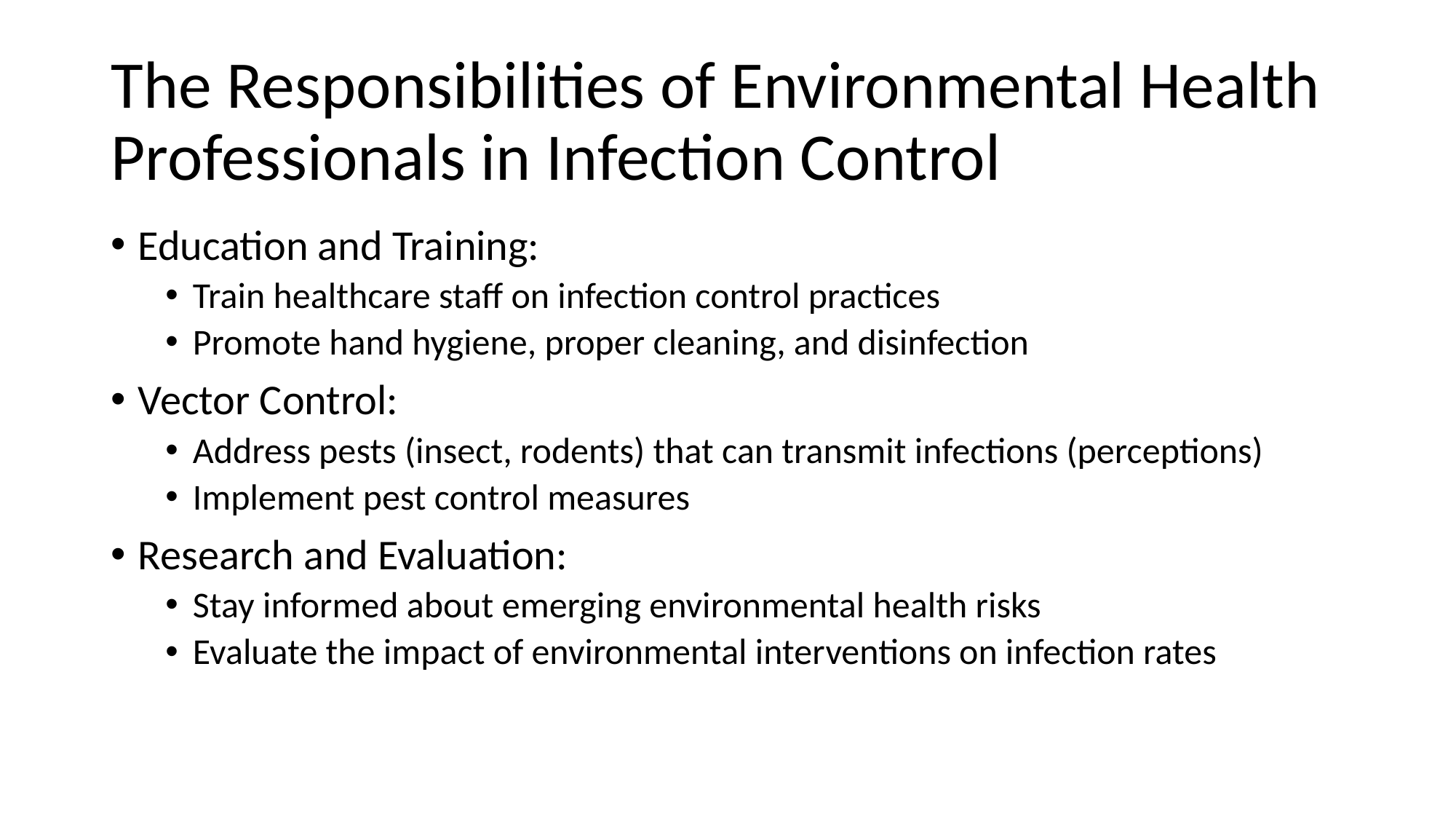

# The Responsibilities of Environmental Health Professionals in Infection Control
Education and Training:
Train healthcare staff on infection control practices
Promote hand hygiene, proper cleaning, and disinfection
Vector Control:
Address pests (insect, rodents) that can transmit infections (perceptions)
Implement pest control measures
Research and Evaluation:
Stay informed about emerging environmental health risks
Evaluate the impact of environmental interventions on infection rates